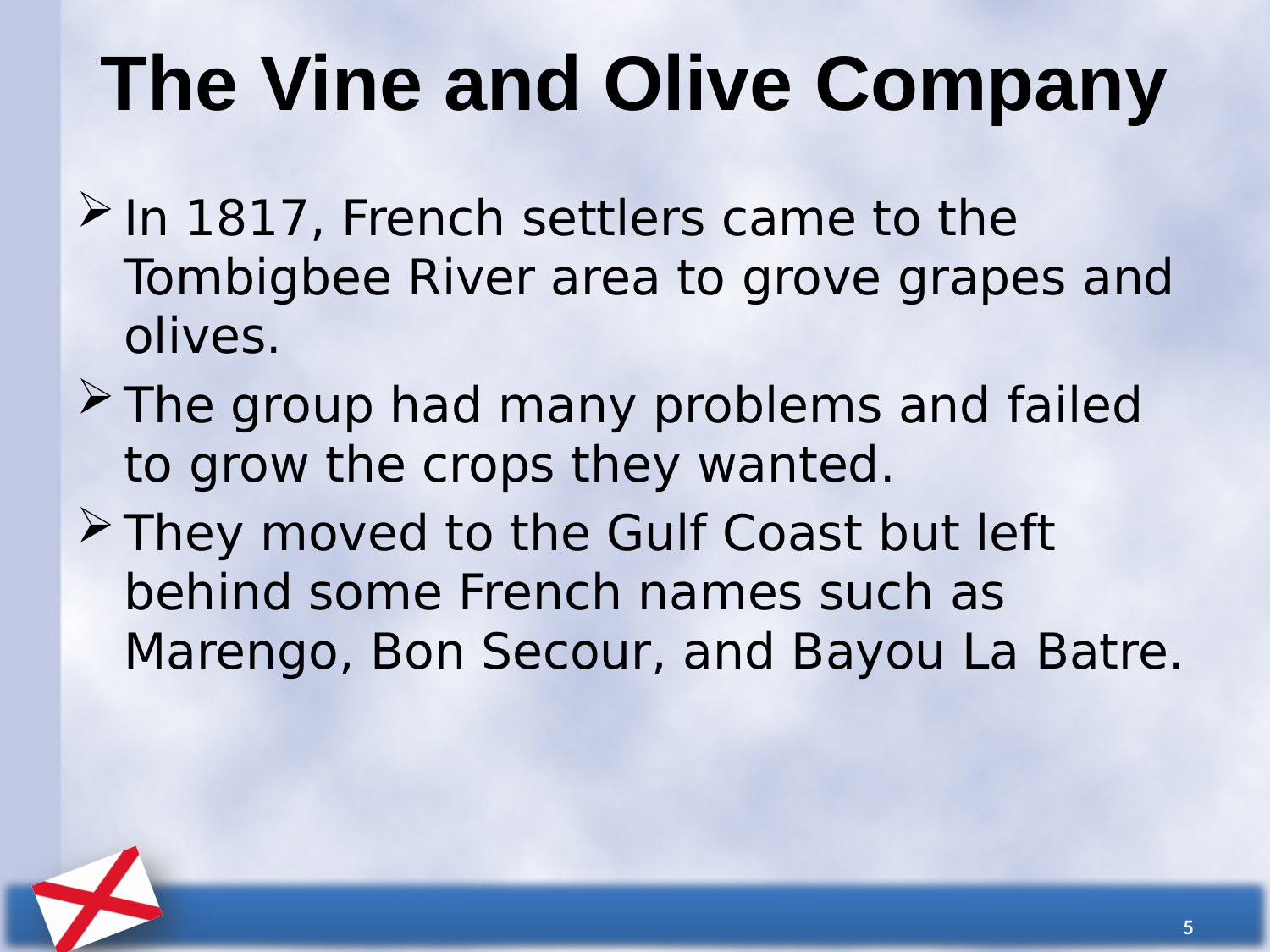

# The Vine and Olive Company
In 1817, French settlers came to the Tombigbee River area to grove grapes and olives.
The group had many problems and failed to grow the crops they wanted.
They moved to the Gulf Coast but left behind some French names such as Marengo, Bon Secour, and Bayou La Batre.